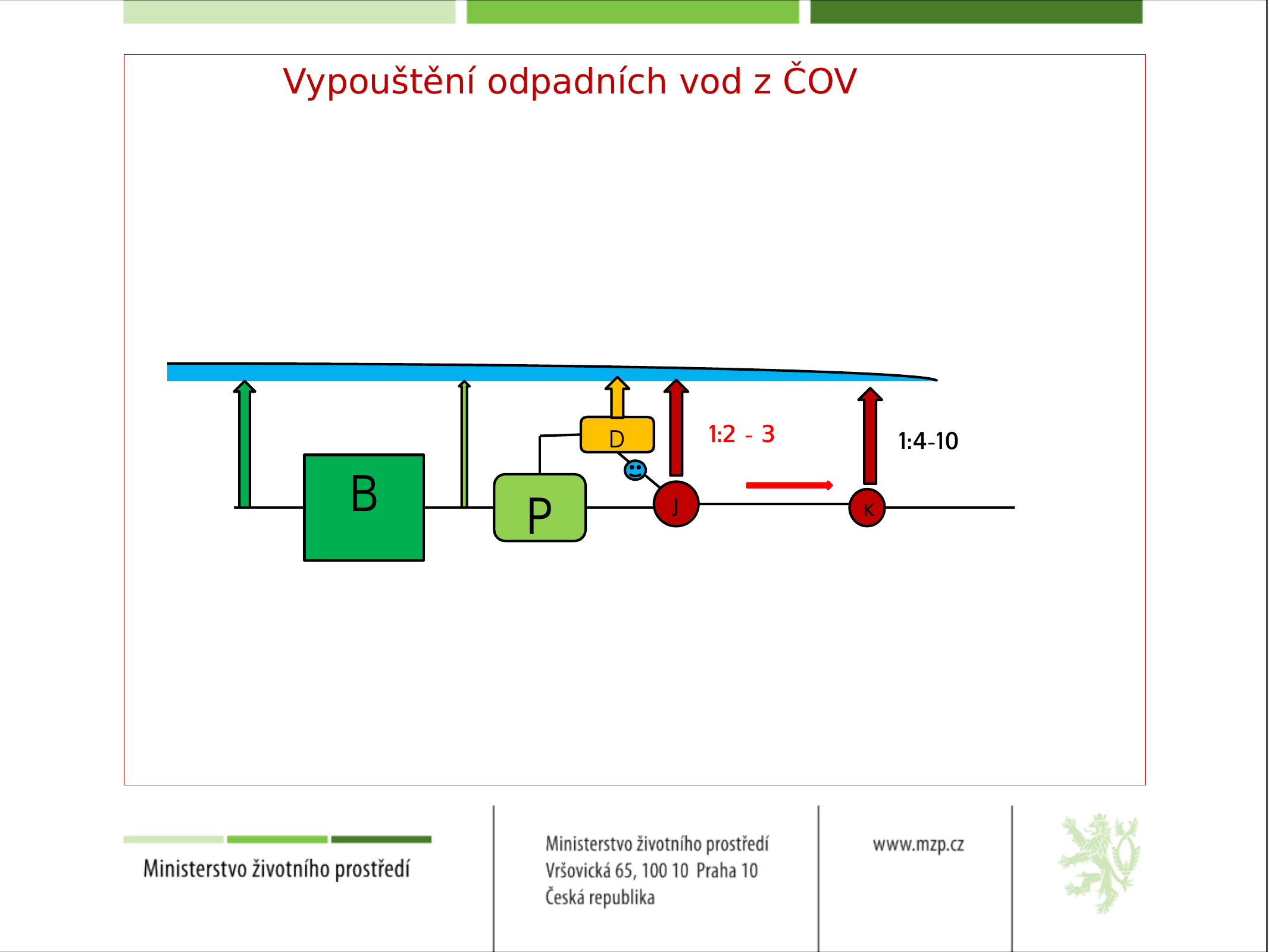

#
              Vypouštění odpadních vod z ČOV

1:2 - 3
D
1:4-10
B

P
J

K